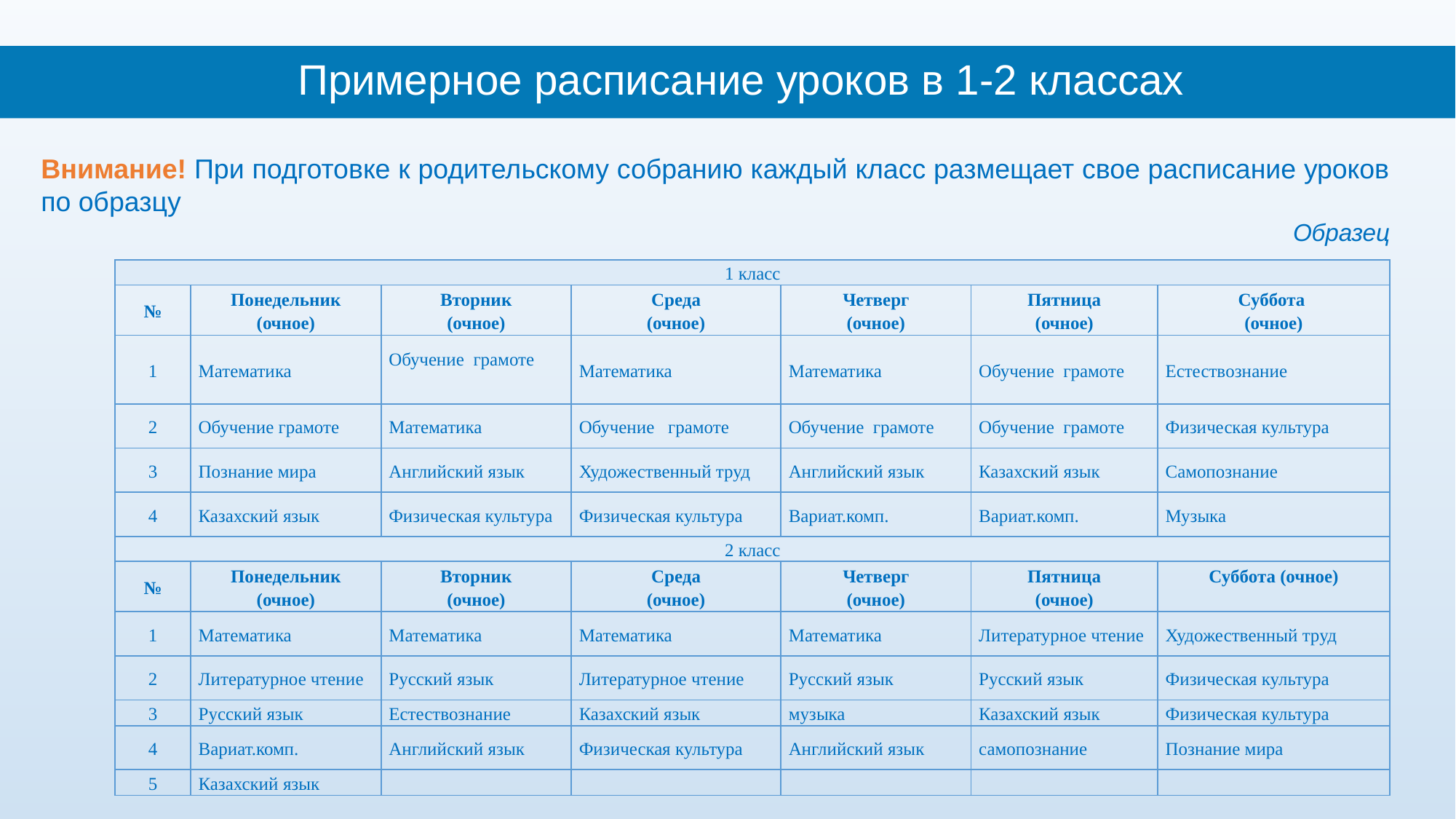

Примерное расписание уроков в 1-2 классах
Внимание! При подготовке к родительскому собранию каждый класс размещает свое расписание уроков по образцу
Образец
| 1 класс |  |  |  |  |  |  |
| --- | --- | --- | --- | --- | --- | --- |
| № | Понедельник (очное) | Вторник (очное) | Среда (очное) | Четверг (очное) | Пятница (очное) | Суббота (очное) |
| 1 | Математика | Обучение грамоте | Математика | Математика | Обучение грамоте | Естествознание |
| 2 | Обучение грамоте | Математика | Обучение грамоте | Обучение грамоте | Обучение грамоте | Физическая культура |
| 3 | Познание мира | Английский язык | Художественный труд | Английский язык | Казахский язык | Самопознание |
| 4 | Казахский язык | Физическая культура | Физическая культура | Вариат.комп. | Вариат.комп. | Музыка |
| 2 класс |  |  |  |  |  |  |
| № | Понедельник (очное) | Вторник (очное) | Среда (очное) | Четверг (очное) | Пятница (очное) | Суббота (очное) |
| 1 | Математика | Математика | Математика | Математика | Литературное чтение | Художественный труд |
| 2 | Литературное чтение | Русский язык | Литературное чтение | Русский язык | Русский язык | Физическая культура |
| 3 | Русский язык | Естествознание | Казахский язык | музыка | Казахский язык | Физическая культура |
| 4 | Вариат.комп. | Английский язык | Физическая культура | Английский язык | самопознание | Познание мира |
| 5 | Казахский язык |  |  |  |  |  |